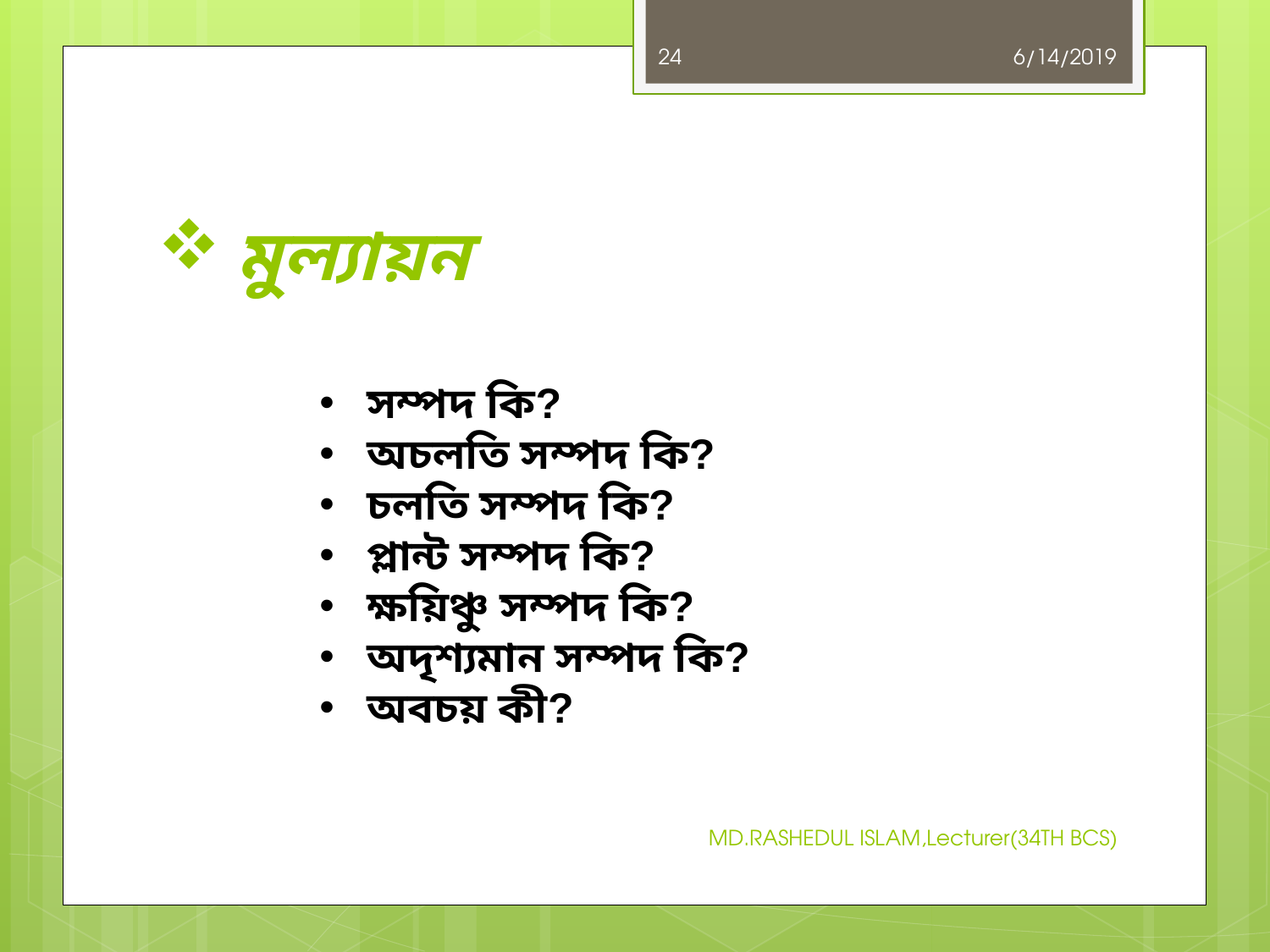

24
6/14/2019
# মুল্যায়ন
সম্পদ কি?
অচলতি সম্পদ কি?
চলতি সম্পদ কি?
প্লান্ট সম্পদ কি?
ক্ষয়িঞ্চু সম্পদ কি?
অদৃশ্যমান সম্পদ কি?
অবচয় কী?
MD.RASHEDUL ISLAM,Lecturer(34TH BCS)